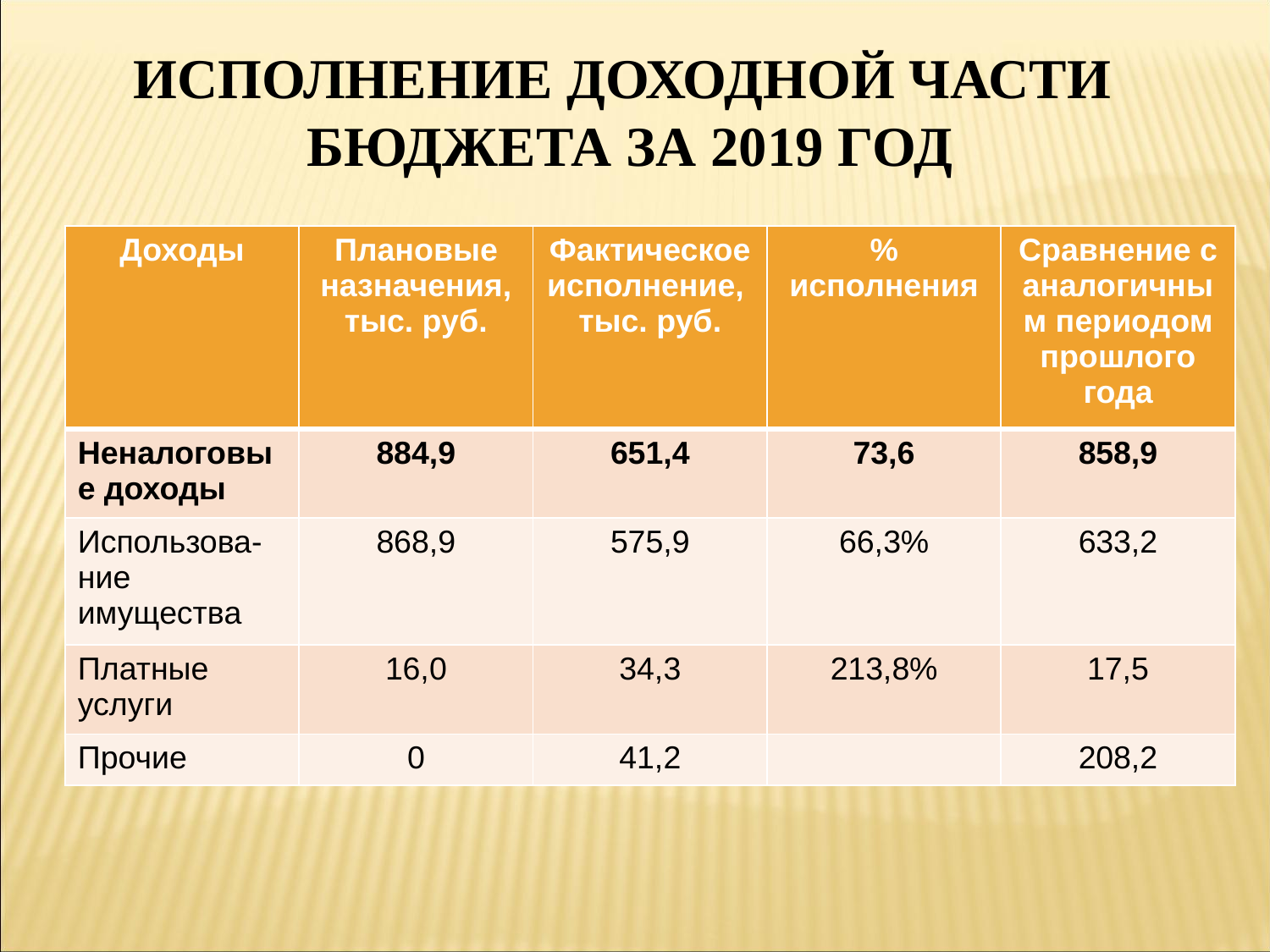

ИСПОЛНЕНИЕ ДОХОДНОЙ ЧАСТИ  БЮДЖЕТА ЗА 2019 ГОД
| Доходы | Плановые назначения, тыс. руб. | Фактическое исполнение, тыс. руб. | % исполнения | Сравнение с аналогичным периодом прошлого года |
| --- | --- | --- | --- | --- |
| Неналоговые доходы | 884,9 | 651,4 | 73,6 | 858,9 |
| Использова-ние имущества | 868,9 | 575,9 | 66,3% | 633,2 |
| Платные услуги | 16,0 | 34,3 | 213,8% | 17,5 |
| Прочие | 0 | 41,2 |  | 208,2 |